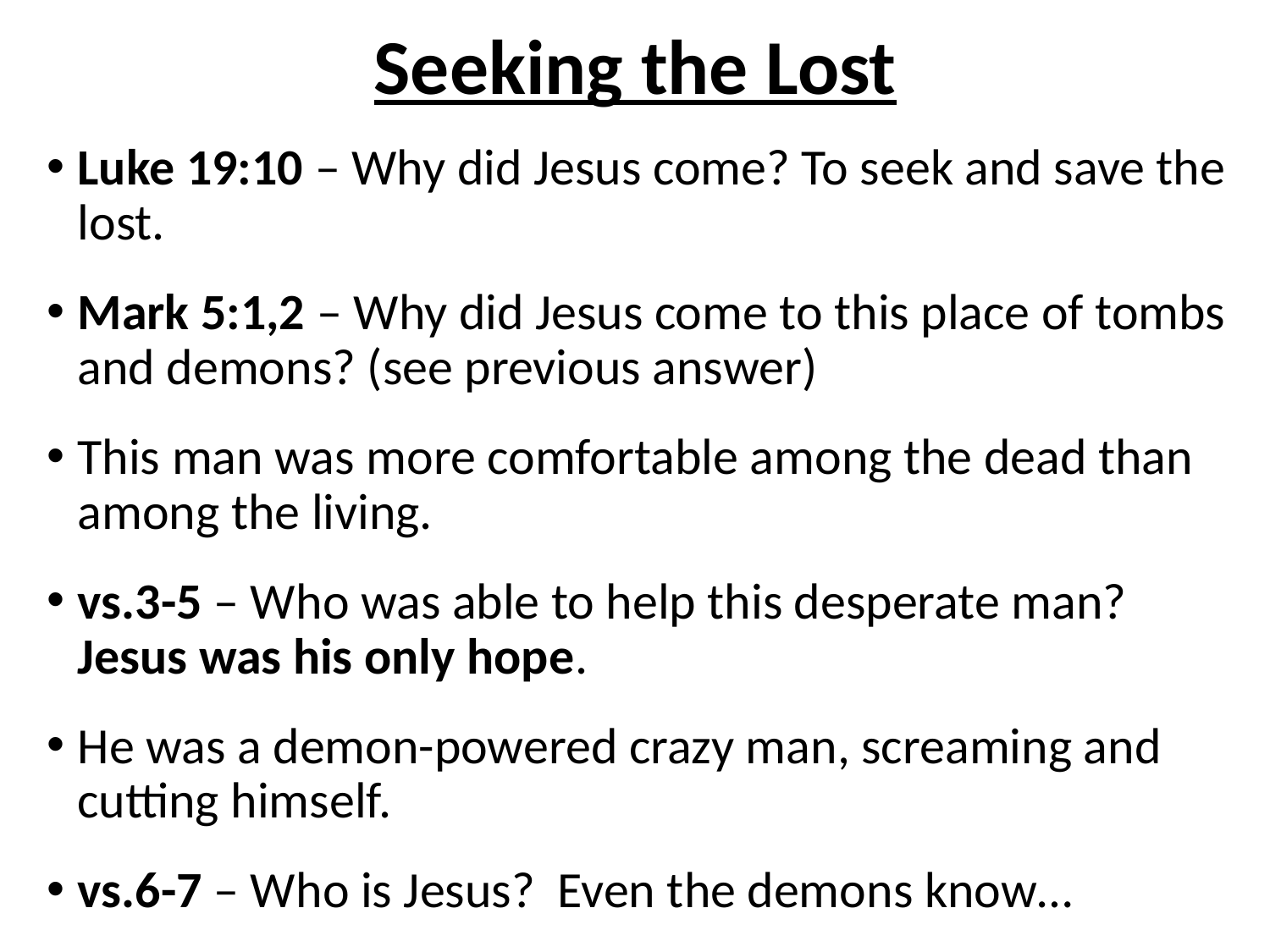

# Seeking the Lost
Luke 19:10 – Why did Jesus come? To seek and save the lost.
Mark 5:1,2 – Why did Jesus come to this place of tombs and demons? (see previous answer)
This man was more comfortable among the dead than among the living.
vs.3-5 – Who was able to help this desperate man?  Jesus was his only hope.
He was a demon-powered crazy man, screaming and cutting himself.
vs.6-7 – Who is Jesus?  Even the demons know…